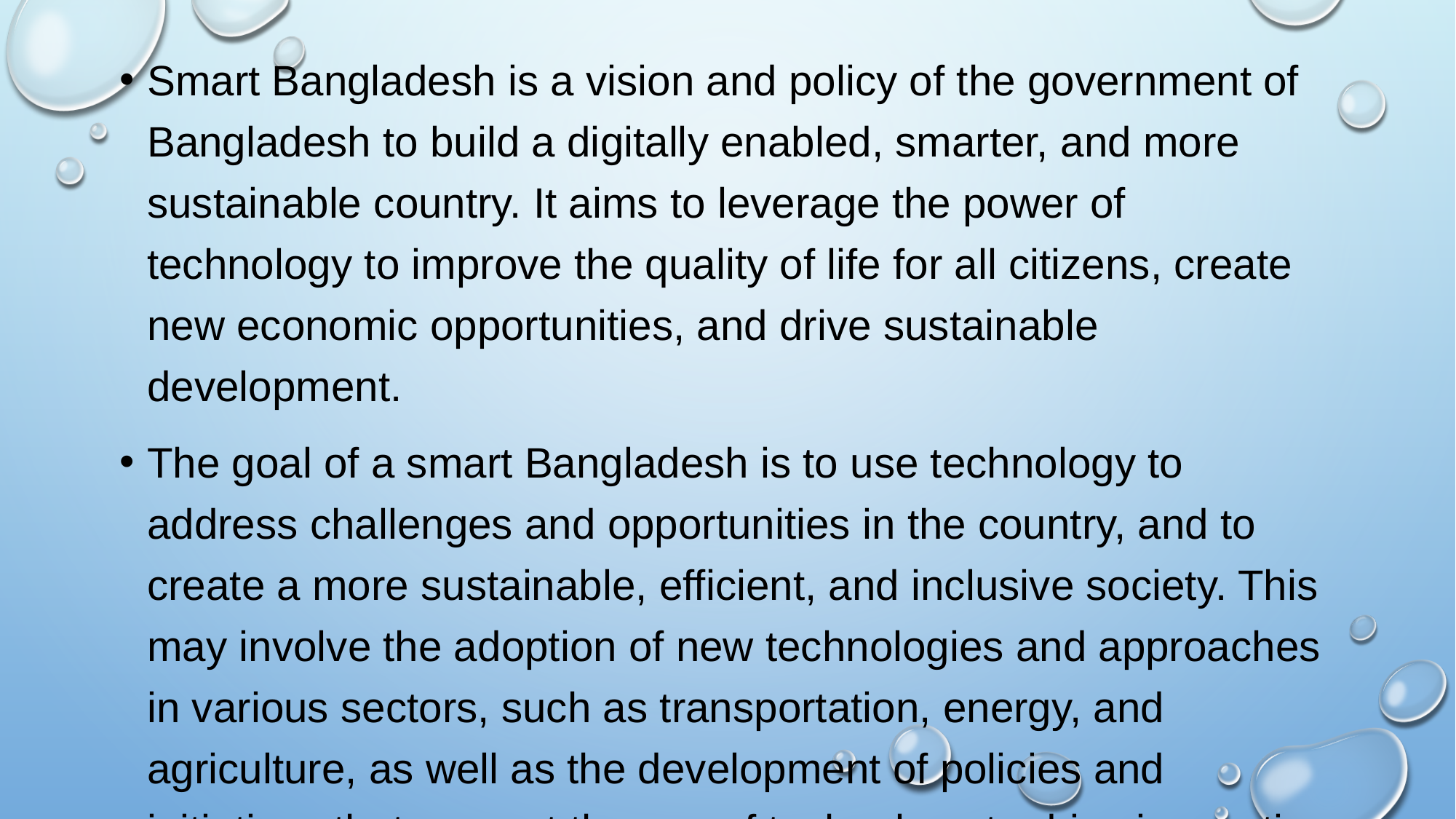

Smart Bangladesh is a vision and policy of the government of Bangladesh to build a digitally enabled, smarter, and more sustainable country. It aims to leverage the power of technology to improve the quality of life for all citizens, create new economic opportunities, and drive sustainable development.
The goal of a smart Bangladesh is to use technology to address challenges and opportunities in the country, and to create a more sustainable, efficient, and inclusive society. This may involve the adoption of new technologies and approaches in various sectors, such as transportation, energy, and agriculture, as well as the development of policies and initiatives that support the use of technology to drive innovation and progress.